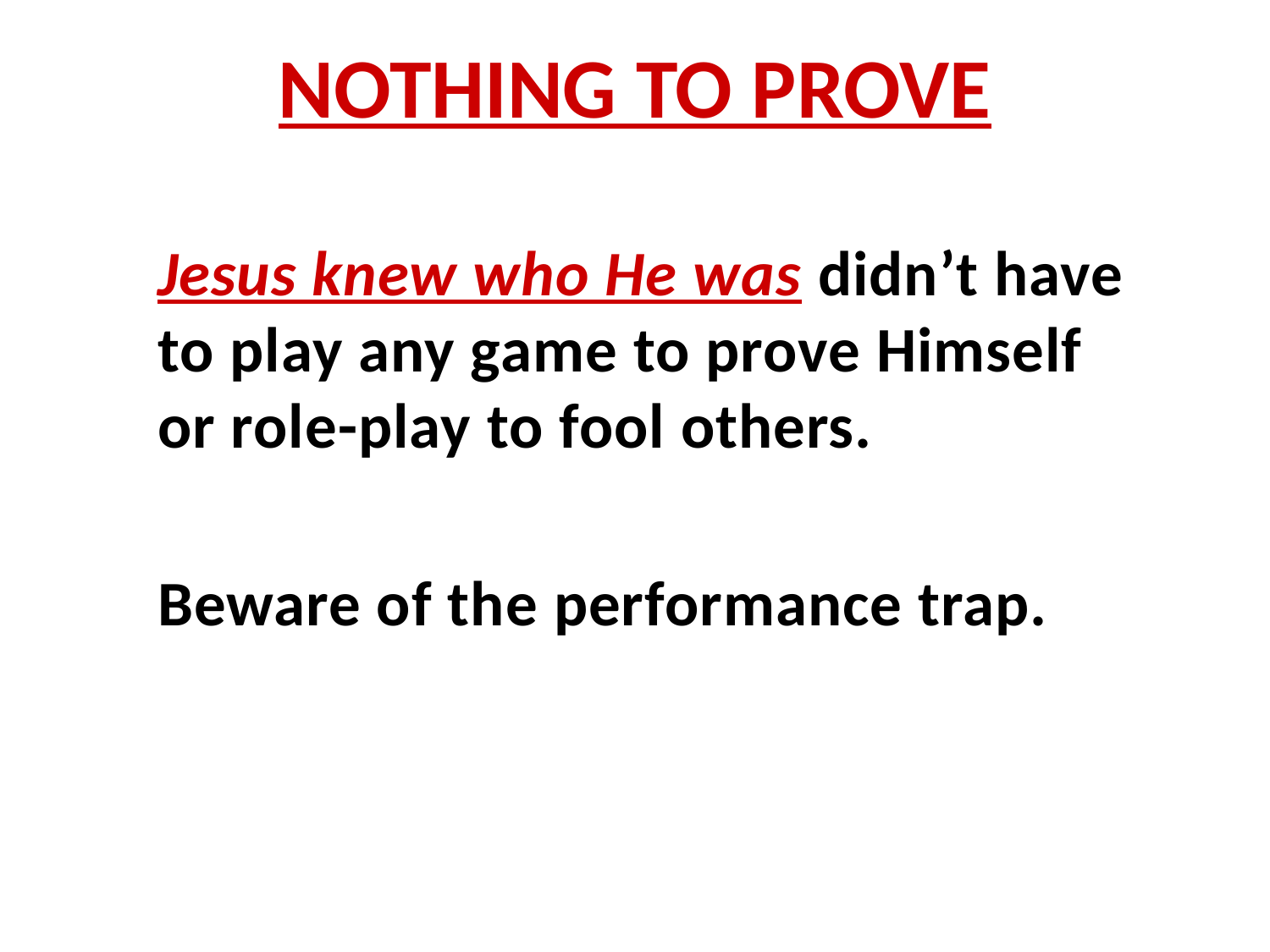

# NOTHING TO PROVE
Jesus knew who He was didn’t have to play any game to prove Himself or role-play to fool others.

Beware of the performance trap.